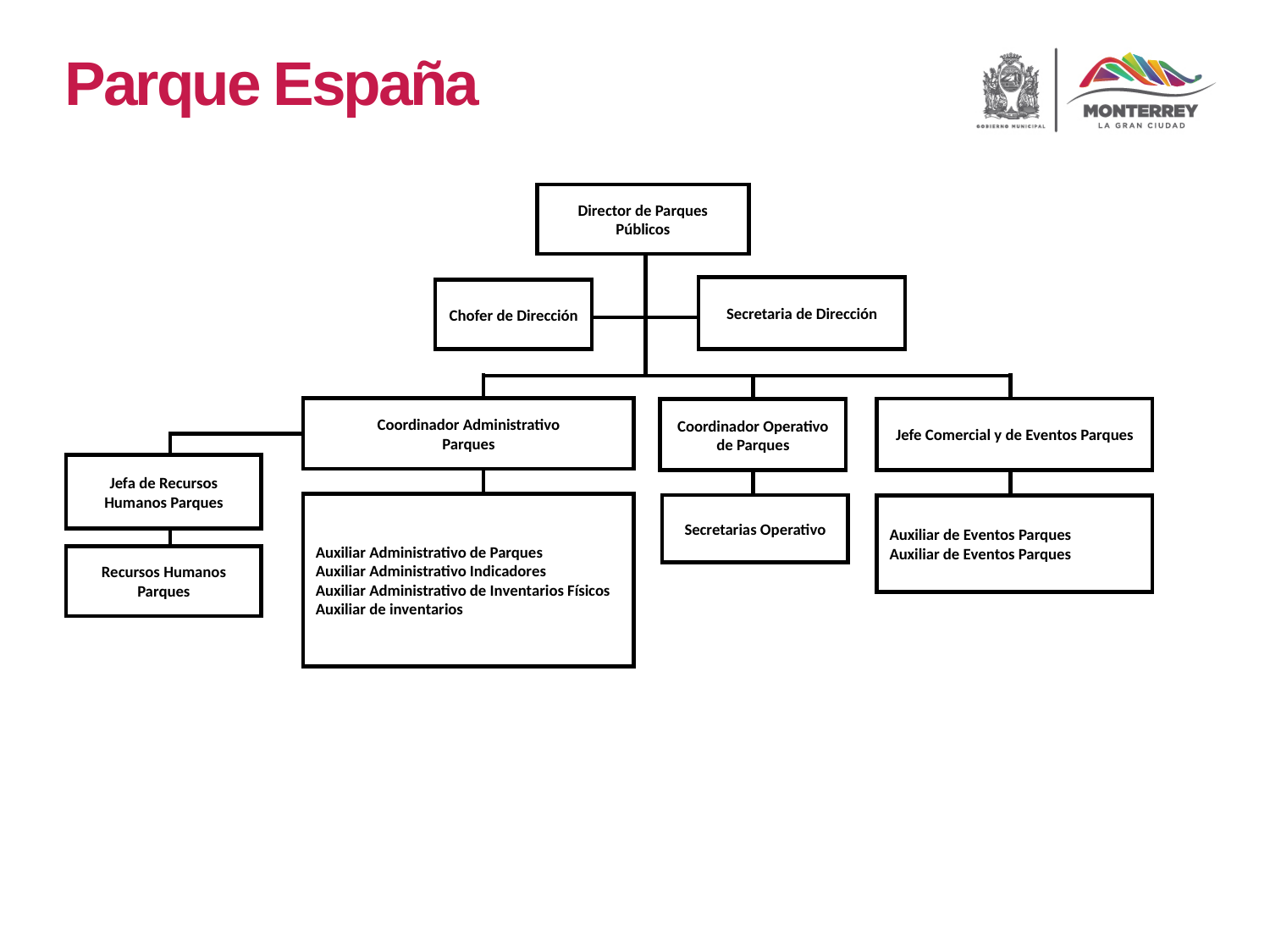

Parque España
Director de Parques Públicos
Secretaria de Dirección
Chofer de Dirección
Coordinador Administrativo
Parques
Jefe Comercial y de Eventos Parques
Coordinador Operativo de Parques
Jefa de Recursos Humanos Parques
Auxiliar Administrativo de Parques
Auxiliar Administrativo Indicadores
Auxiliar Administrativo de Inventarios Físicos
Auxiliar de inventarios
Secretarias Operativo
Auxiliar de Eventos Parques
Auxiliar de Eventos Parques
Recursos Humanos Parques